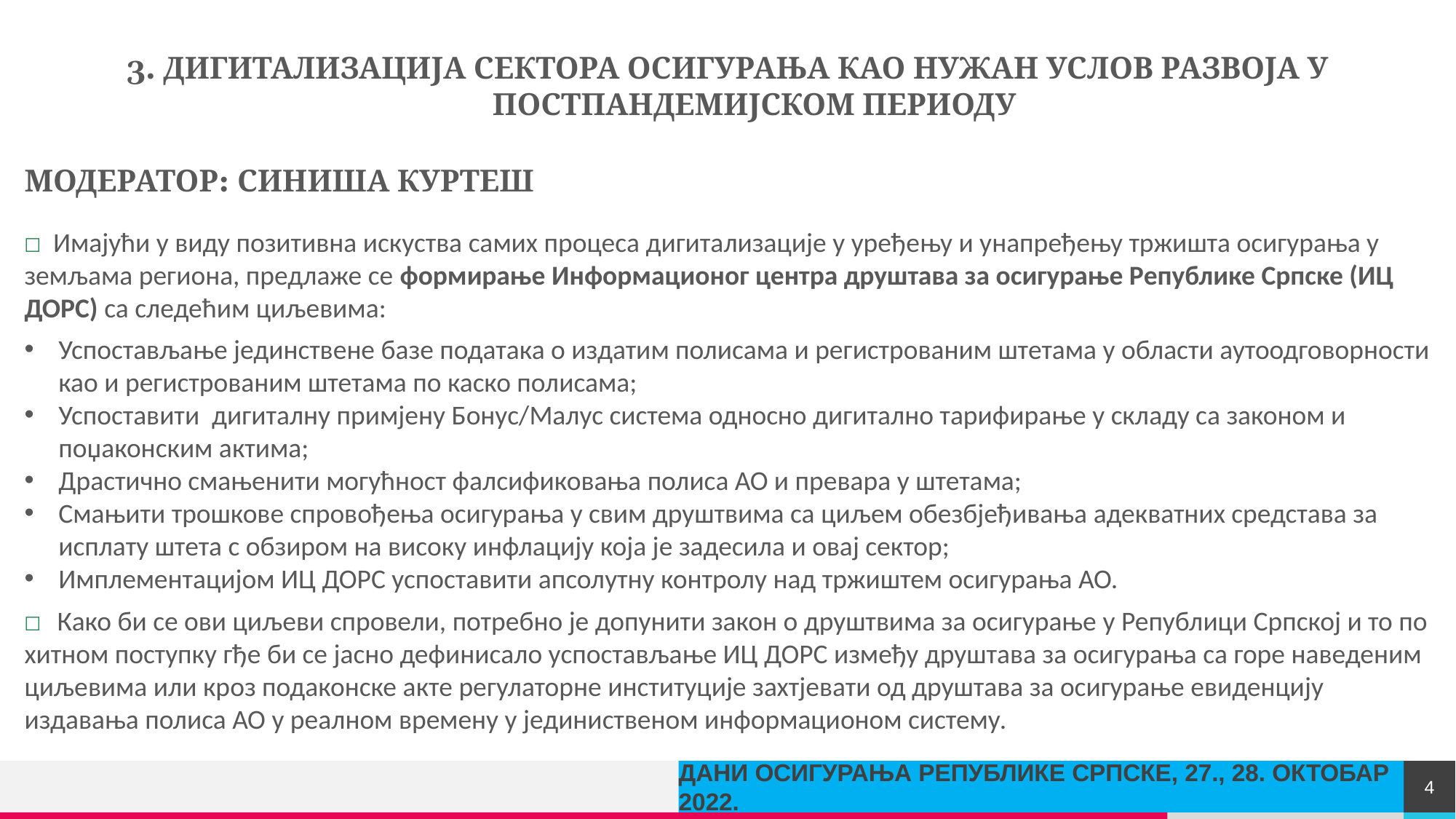

3. дигитализација сектора осигурања као нужан услов развоја у
       постпандемијском периоду
модератор: синиша куртеш
☐  Имајући у виду позитивна искуства самих процеса дигитализације у уређењу и унапређењу тржишта осигурања у земљама региона, предлаже се формирање Информационог центра друштава за осигурање Републике Српске (ИЦ ДОРС) са следећим циљевима:
Успостављање јединствене базе података о издатим полисама и регистрованим штетама у области аутоодговорности као и регистрованим штетама по каско полисама;
Успоставити  дигиталну примјену Бонус/Малус система односно дигитално тарифирање у складу са законом и поџаконским актима;
Драстично смањенити могућност фалсификовања полиса АО и превара у штетама;
Смањити трошкове спровођења осигурања у свим друштвима са циљем обезбјеђивања адекватних средстава за исплату штета с обзиром на високу инфлацију која је задесила и овај сектор;
Имплементацијом ИЦ ДОРС успоставити апсолутну контролу над тржиштем осигурања АО.
☐ Како би се ови циљеви спровели, потребно је допунити закон о друштвима за осигурање у Републици Српској и то по хитном поступку гђе би се јасно дефинисало успостављање ИЦ ДОРС између друштава за осигурања са горе наведеним циљевима или кроз подаконске акте регулаторне институције захтјевати од друштава за осигурање евиденцију издавања полиса АО у реалном времену у јединиственом информационом систему.
ДАНИ ОСИГУРАЊА РЕПУБЛИКЕ СРПСКЕ, 27., 28. ОКТОБАР  2022.
4